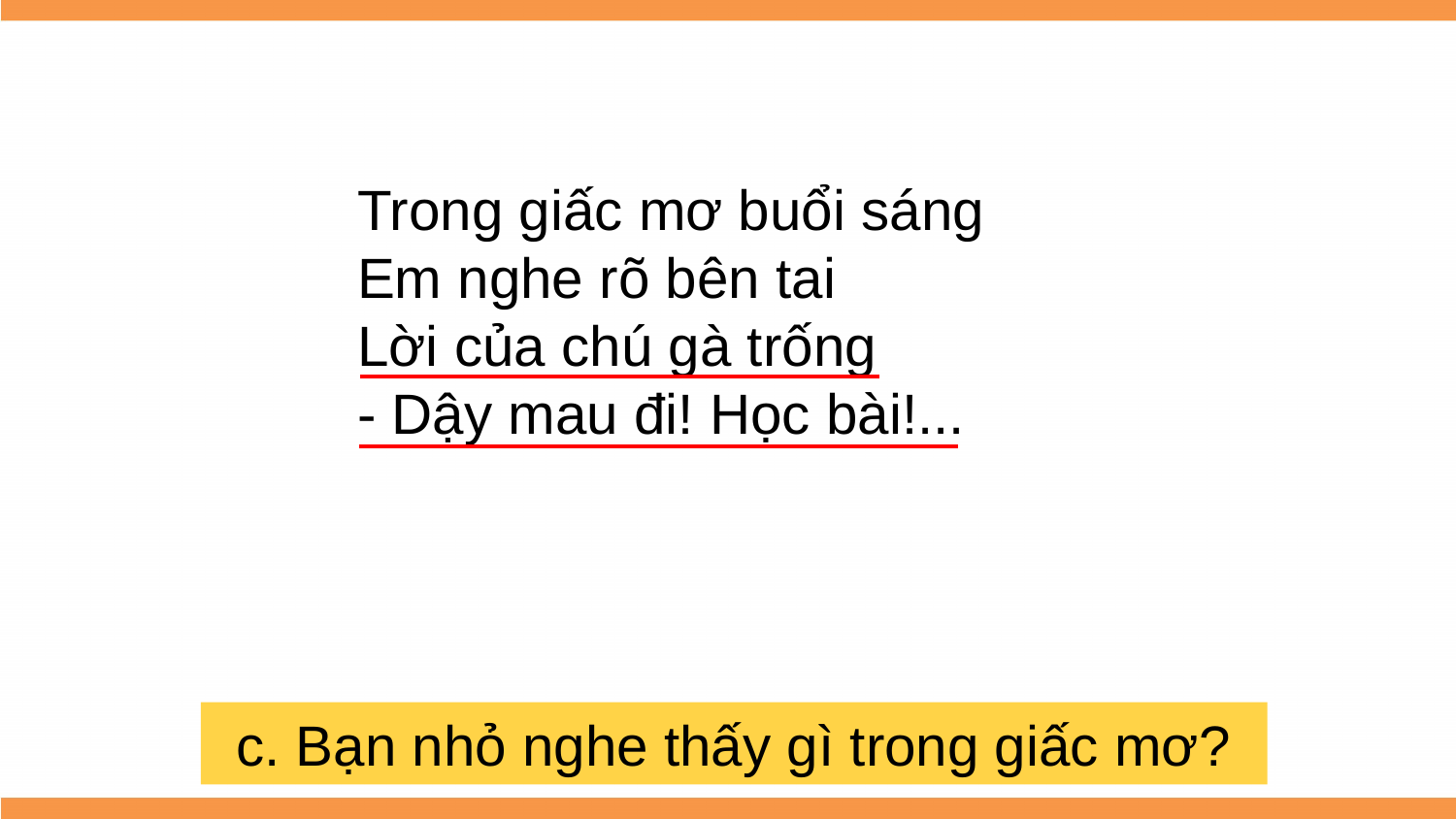

Trong giấc mơ buổi sáng
Em nghe rõ bên tai
Lời của chú gà trống
- Dậy mau đi! Học bài!...
c. Bạn nhỏ nghe thấy gì trong giấc mơ?